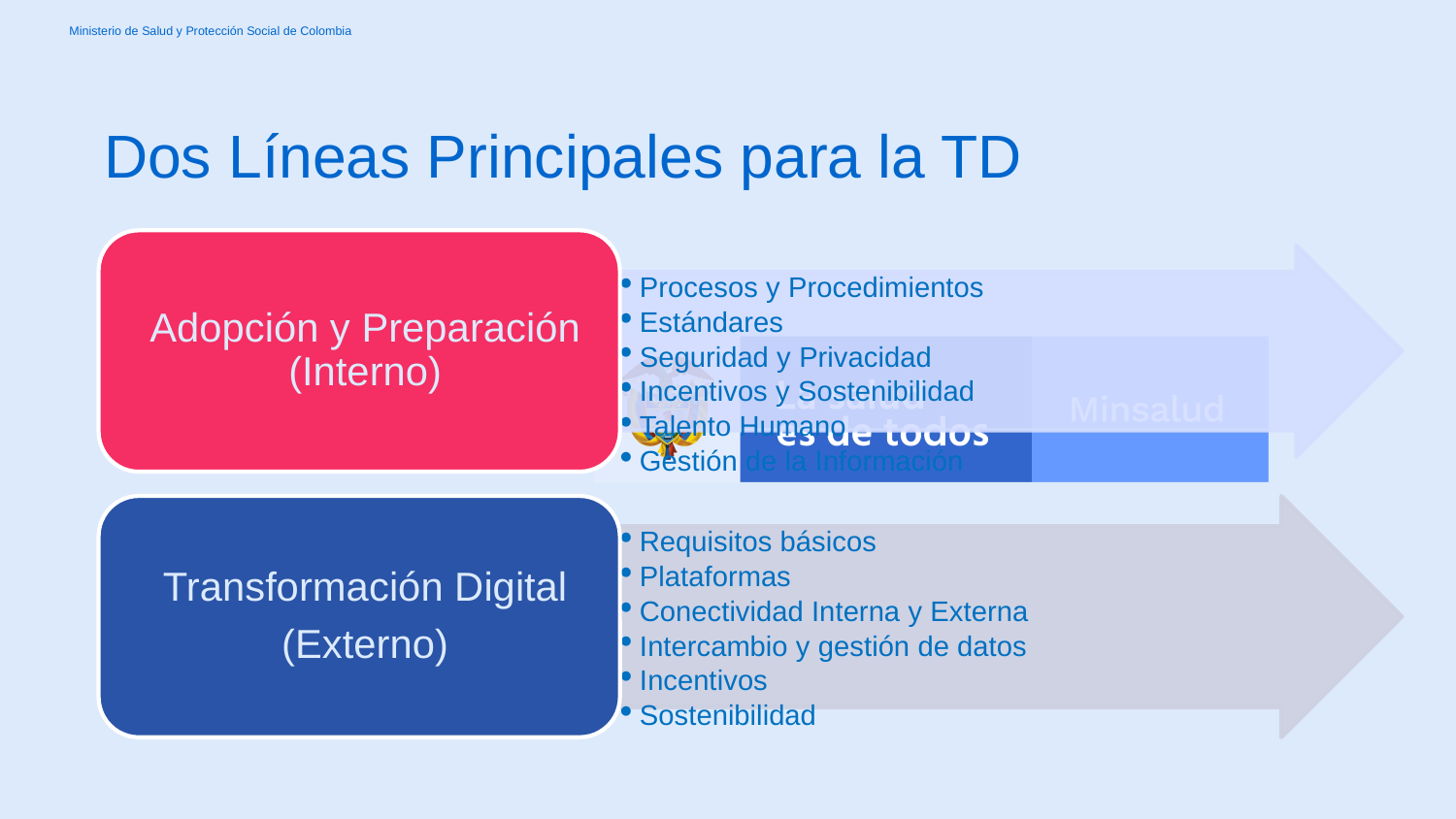

Dos Líneas Principales para la TD
Adopción y Preparación (Interno)
Procesos y Procedimientos
Estándares
Seguridad y Privacidad
Incentivos y Sostenibilidad
Talento Humano
Gestión de la Información
Transformación Digital
(Externo)
Requisitos básicos
Plataformas
Conectividad Interna y Externa
Intercambio y gestión de datos
Incentivos
Sostenibilidad